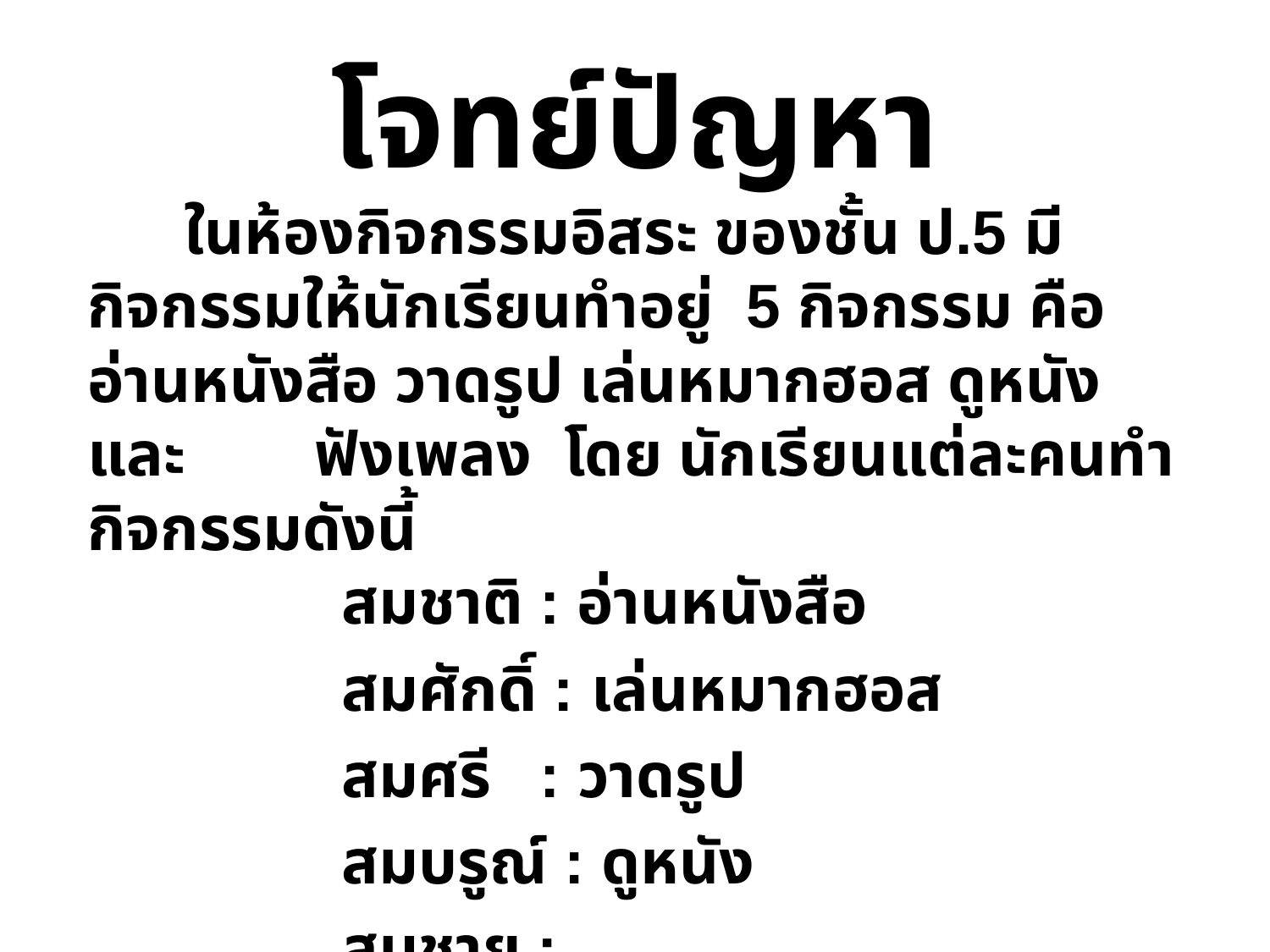

# โจทย์ปัญหา
      ในห้องกิจกรรมอิสระ ของชั้น ป.5 มีกิจกรรมให้นักเรียนทำอยู่  5 กิจกรรม คือ อ่านหนังสือ วาดรูป เล่นหมากฮอส ดูหนัง และ        ฟังเพลง  โดย นักเรียนแต่ละคนทำกิจกรรมดังนี้
		สมชาติ : อ่านหนังสือ
		สมศักดิ์ : เล่นหมากฮอส
		สมศรี   : วาดรูป
		สมบรูณ์ : ดูหนัง
		สมชาย : .......................
คำถาม  อยากทราบว่า สมชาย ทำกิจกรรมอะไร